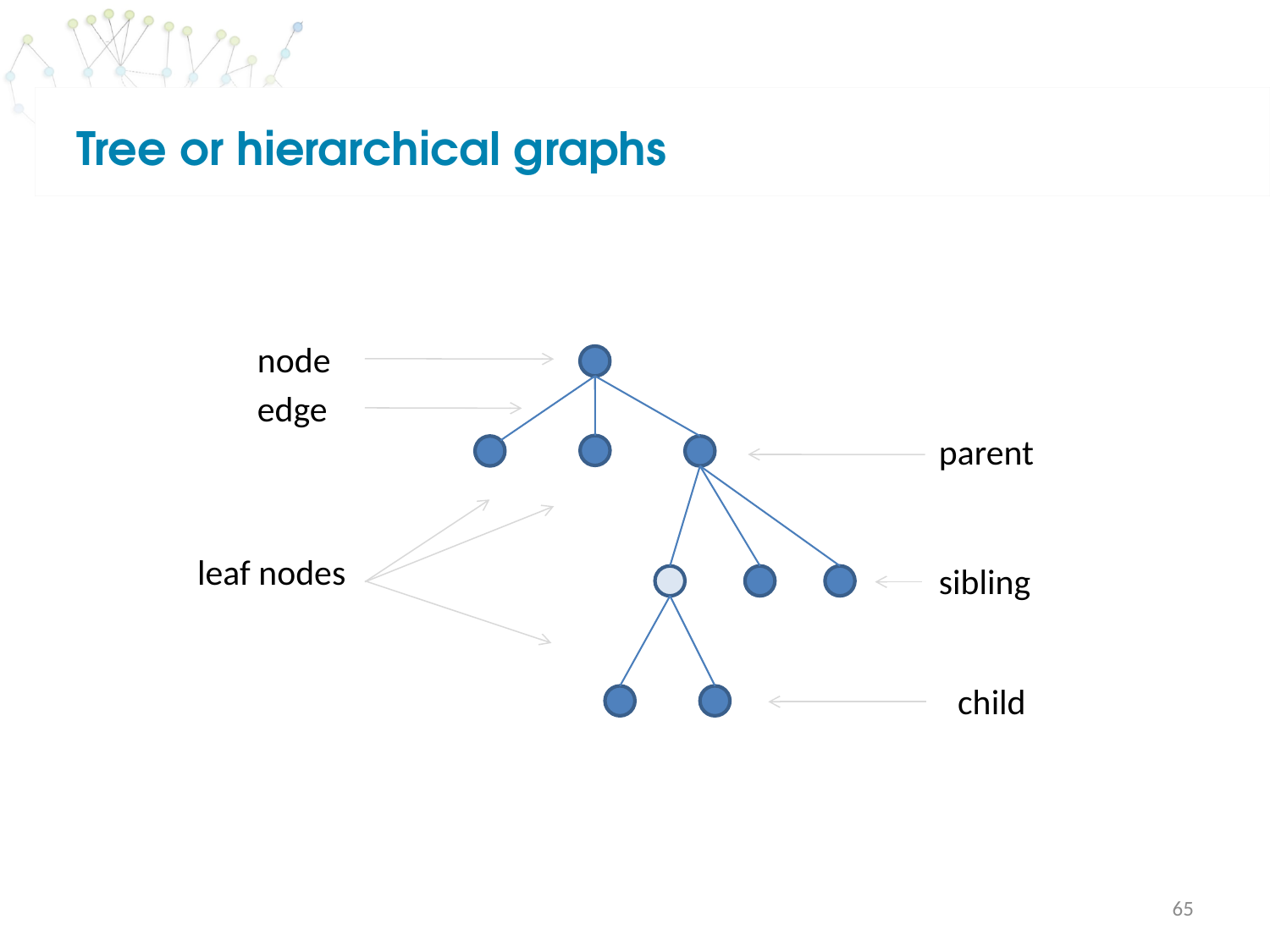

# Tree or hierarchical graphs
node

edge
parent

leaf nodes
sibling

child

65